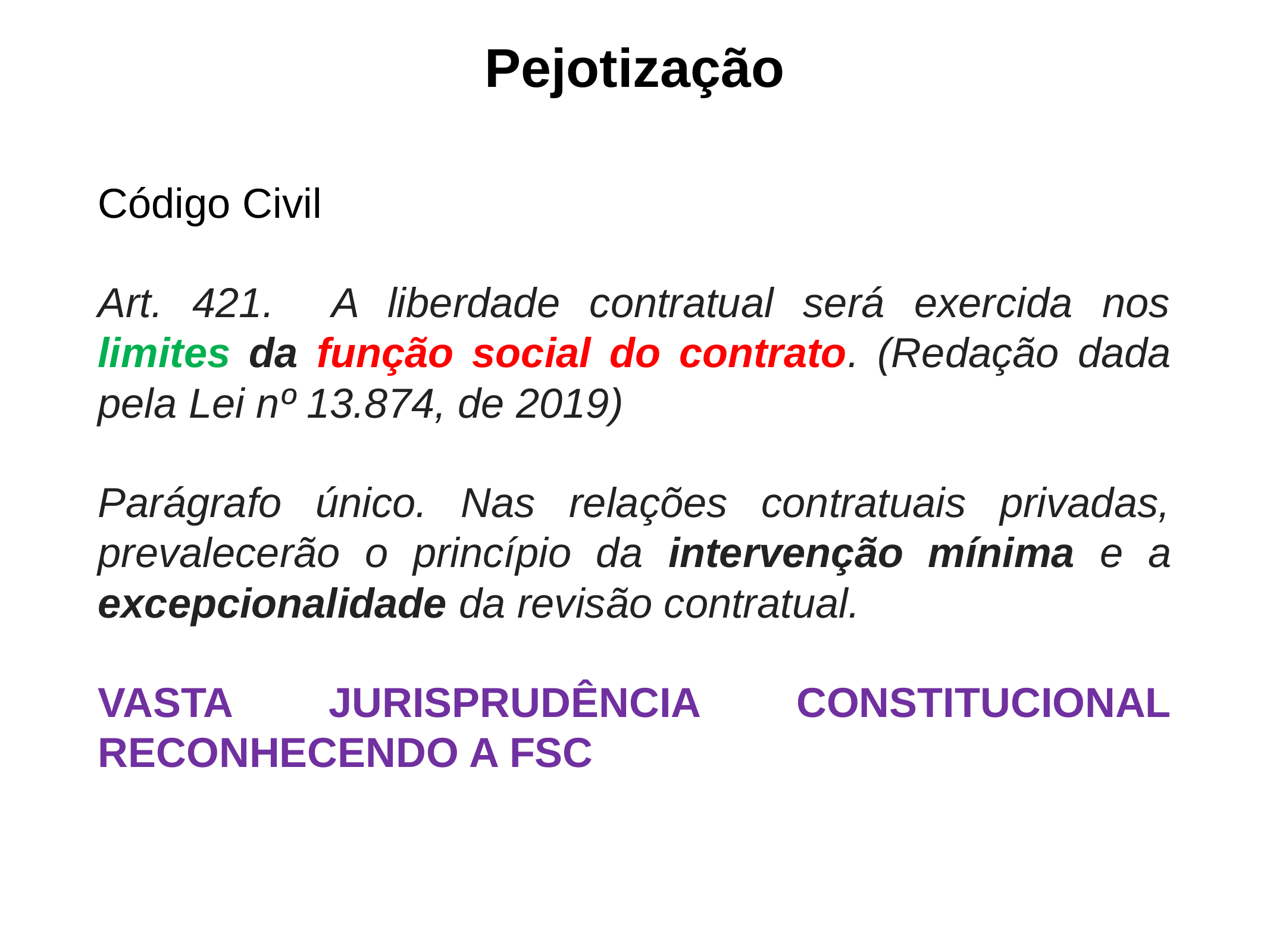

# Pejotização
Código Civil
Art. 421.  A liberdade contratual será exercida nos limites da função social do contrato. (Redação dada pela Lei nº 13.874, de 2019)
Parágrafo único. Nas relações contratuais privadas, prevalecerão o princípio da intervenção mínima e a excepcionalidade da revisão contratual.
VASTA JURISPRUDÊNCIA CONSTITUCIONAL RECONHECENDO A FSC